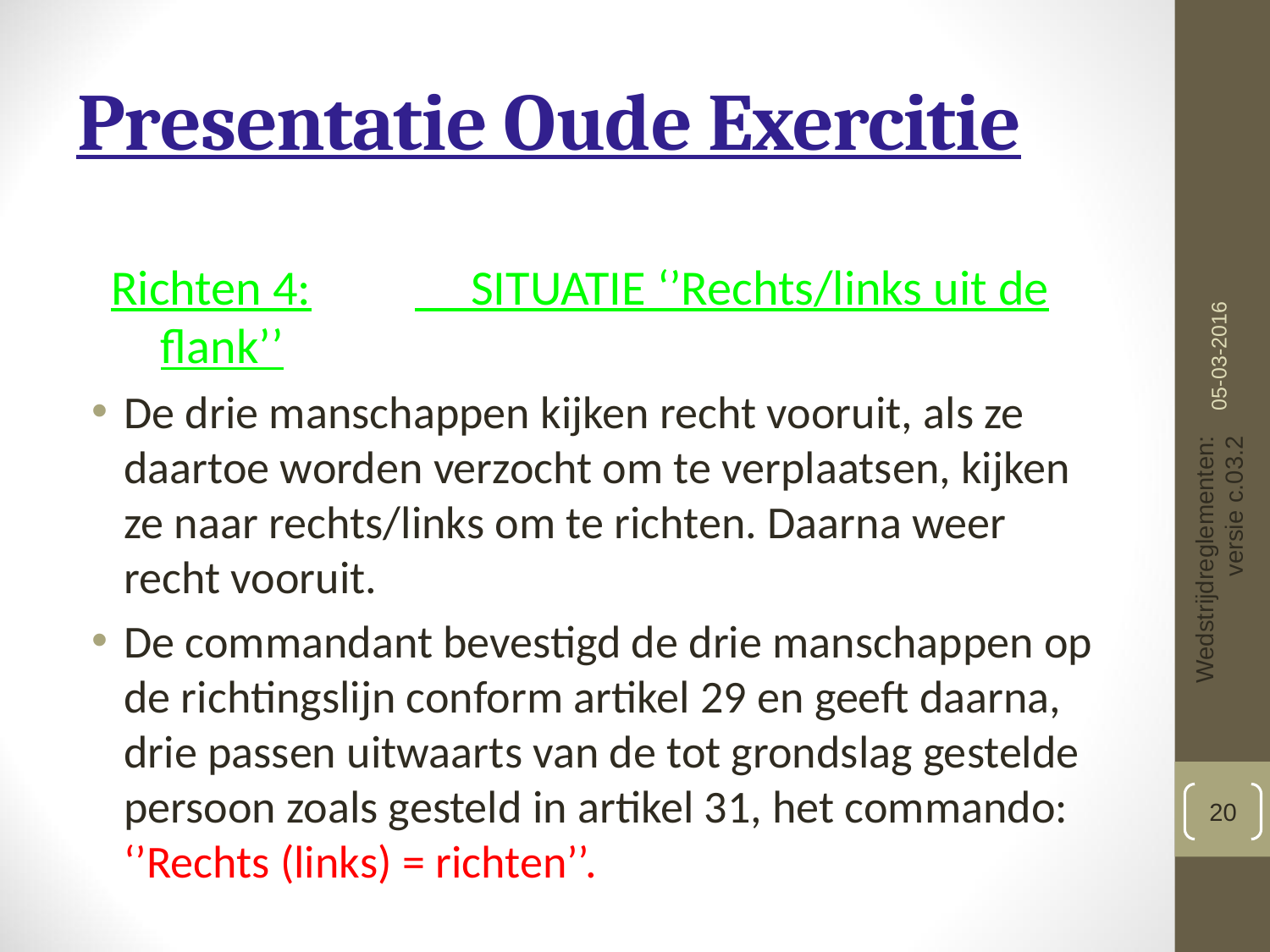

# Presentatie Oude Exercitie

    Richten 4:	     SITUATIE ‘’Rechts/links uit de flank’’
De drie manschappen kijken recht vooruit, als ze daartoe worden verzocht om te verplaatsen, kijken ze naar rechts/links om te richten. Daarna weer recht vooruit.
De commandant bevestigd de drie manschappen op de richtingslijn conform artikel 29 en geeft daarna, drie passen uitwaarts van de tot grondslag gestelde persoon zoals gesteld in artikel 31, het commando: ‘’Rechts (links) = richten’’.
05-03-2016
Wedstrijdreglementen: versie c.03.2
20